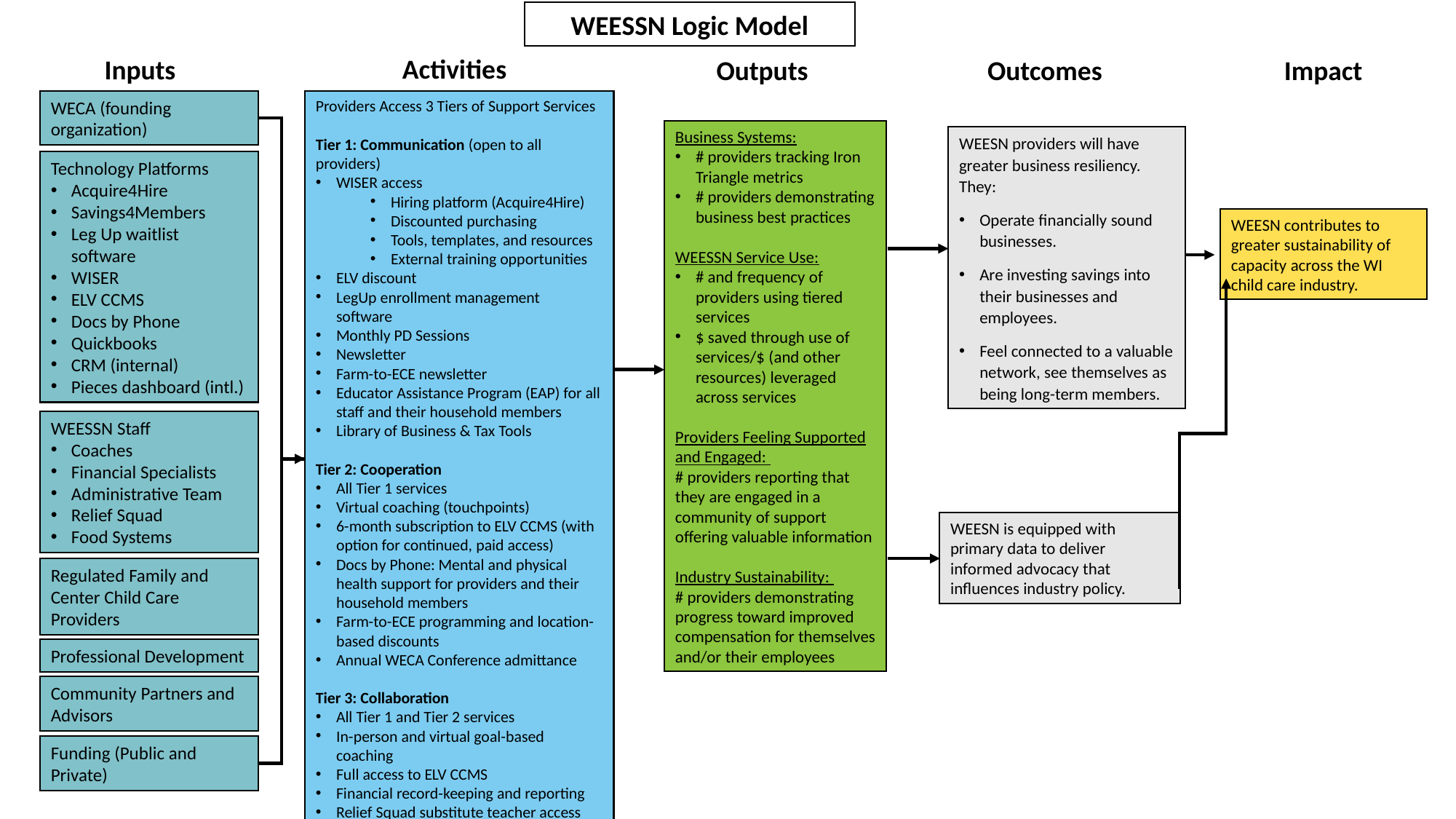

WEESSN Logic Model
Activities
Inputs
Outputs
Outcomes
Impact
WECA (founding organization)
Providers Access 3 Tiers of Support Services

Tier 1: Communication (open to all providers)
WISER access
Hiring platform (Acquire4Hire)
Discounted purchasing
Tools, templates, and resources
External training opportunities
ELV discount
LegUp enrollment management software
Monthly PD Sessions
Newsletter
Farm-to-ECE newsletter
Educator Assistance Program (EAP) for all staff and their household members
Library of Business & Tax Tools

Tier 2: Cooperation
All Tier 1 services
Virtual coaching (touchpoints)
6-month subscription to ELV CCMS (with option for continued, paid access)
Docs by Phone: Mental and physical health support for providers and their household members
Farm-to-ECE programming and location-based discounts
Annual WECA Conference admittance

Tier 3: Collaboration
All Tier 1 and Tier 2 services
In-person and virtual goal-based coaching
Full access to ELV CCMS
Financial record-keeping and reporting
Relief Squad substitute teacher access
Business Systems:
# providers tracking Iron Triangle metrics
# providers demonstrating business best practices

WEESSN Service Use:
# and frequency of providers using tiered services
$ saved through use of services/$ (and other resources) leveraged across services

Providers Feeling Supported and Engaged:
# providers reporting that they are engaged in a community of support offering valuable information

Industry Sustainability:
# providers demonstrating progress toward improved compensation for themselves and/or their employees
WEESN providers will have greater business resiliency. They:
Operate financially sound businesses.
Are investing savings into their businesses and employees.
Feel connected to a valuable network, see themselves as being long-term members.
Technology Platforms
Acquire4Hire
Savings4Members
Leg Up waitlist software
WISER
ELV CCMS
Docs by Phone
Quickbooks
CRM (internal)
Pieces dashboard (intl.)
WEESN contributes to greater sustainability of capacity across the WI child care industry.
WEESSN Staff
Coaches
Financial Specialists
Administrative Team
Relief Squad
Food Systems
WEESN is equipped with primary data to deliver informed advocacy that influences industry policy.
Regulated Family and Center Child Care Providers
Professional Development
Community Partners and Advisors
Funding (Public and Private)